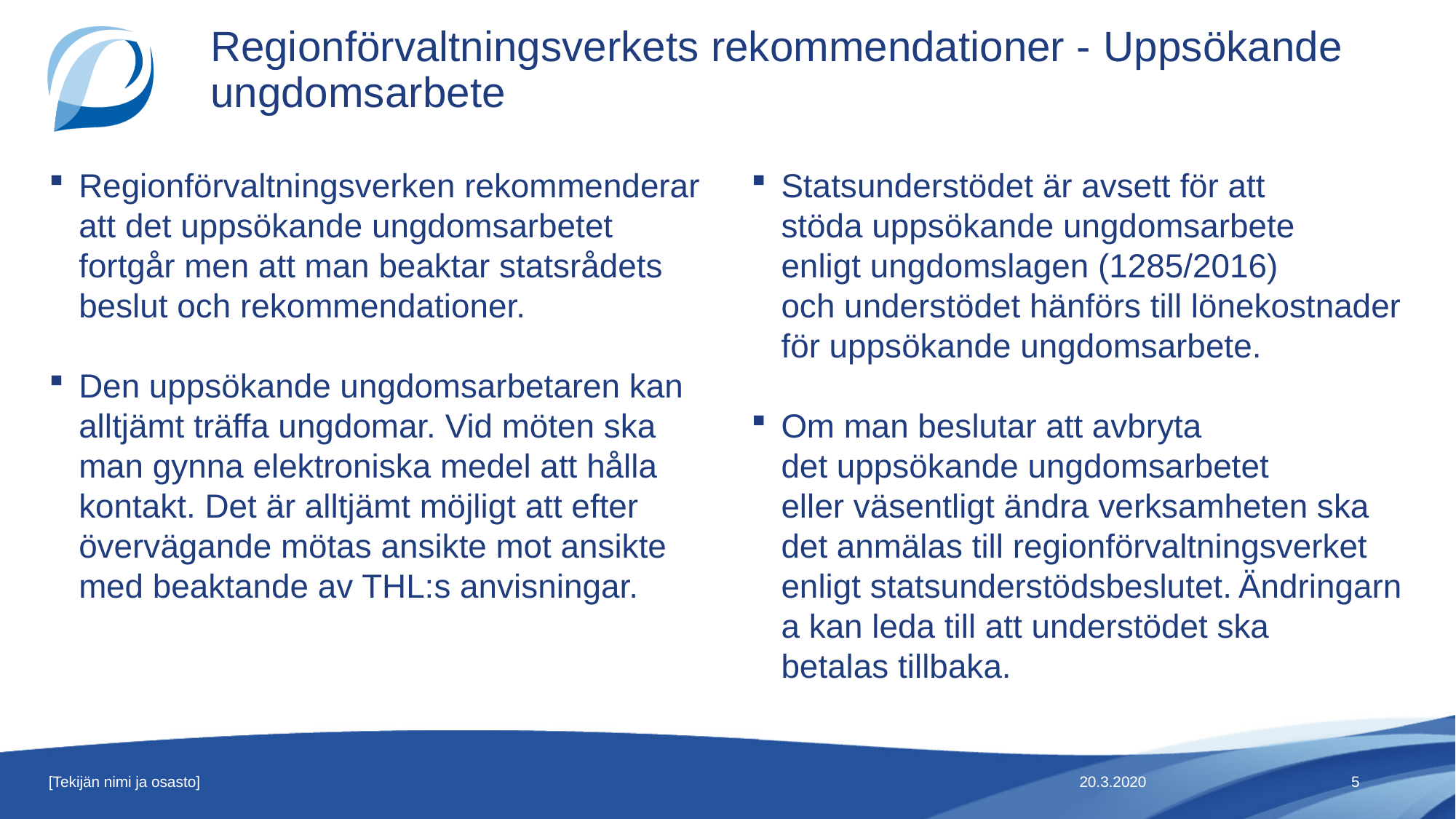

# Regionförvaltningsverkets rekommendationer - Uppsökande ungdomsarbete
Regionförvaltningsverken rekommenderar att det uppsökande ungdomsarbetet fortgår men att man beaktar statsrådets beslut och rekommendationer.

Den uppsökande ungdomsarbetaren kan alltjämt träffa ungdomar. Vid möten ska man gynna elektroniska medel att hålla kontakt. Det är alltjämt möjligt att efter övervägande mötas ansikte mot ansikte med beaktande av THL:s anvisningar.

Statsunderstödet är avsett för att stöda uppsökande ungdomsarbete enligt ungdomslagen (1285/2016) och understödet hänförs till lönekostnader för uppsökande ungdomsarbete.

Om man beslutar att avbryta det uppsökande ungdomsarbetet eller väsentligt ändra verksamheten ska det anmälas till regionförvaltningsverket enligt statsunderstödsbeslutet. Ändringarna kan leda till att understödet ska betalas tillbaka.

[Tekijän nimi ja osasto]
20.3.2020
5